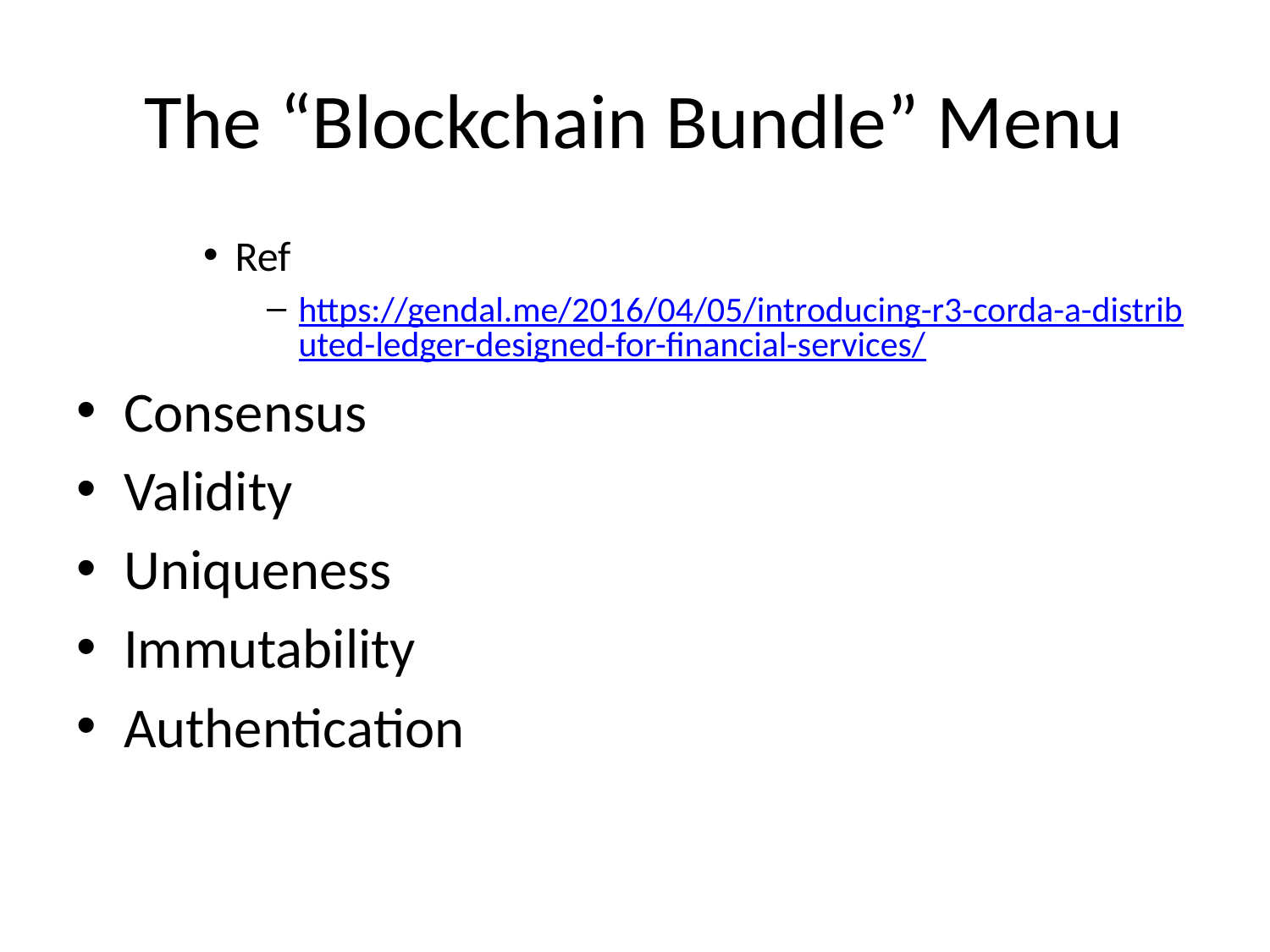

# The “Blockchain Bundle” Menu
Ref
https://gendal.me/2016/04/05/introducing-r3-corda-a-distributed-ledger-designed-for-financial-services/
Consensus
Validity
Uniqueness
Immutability
Authentication